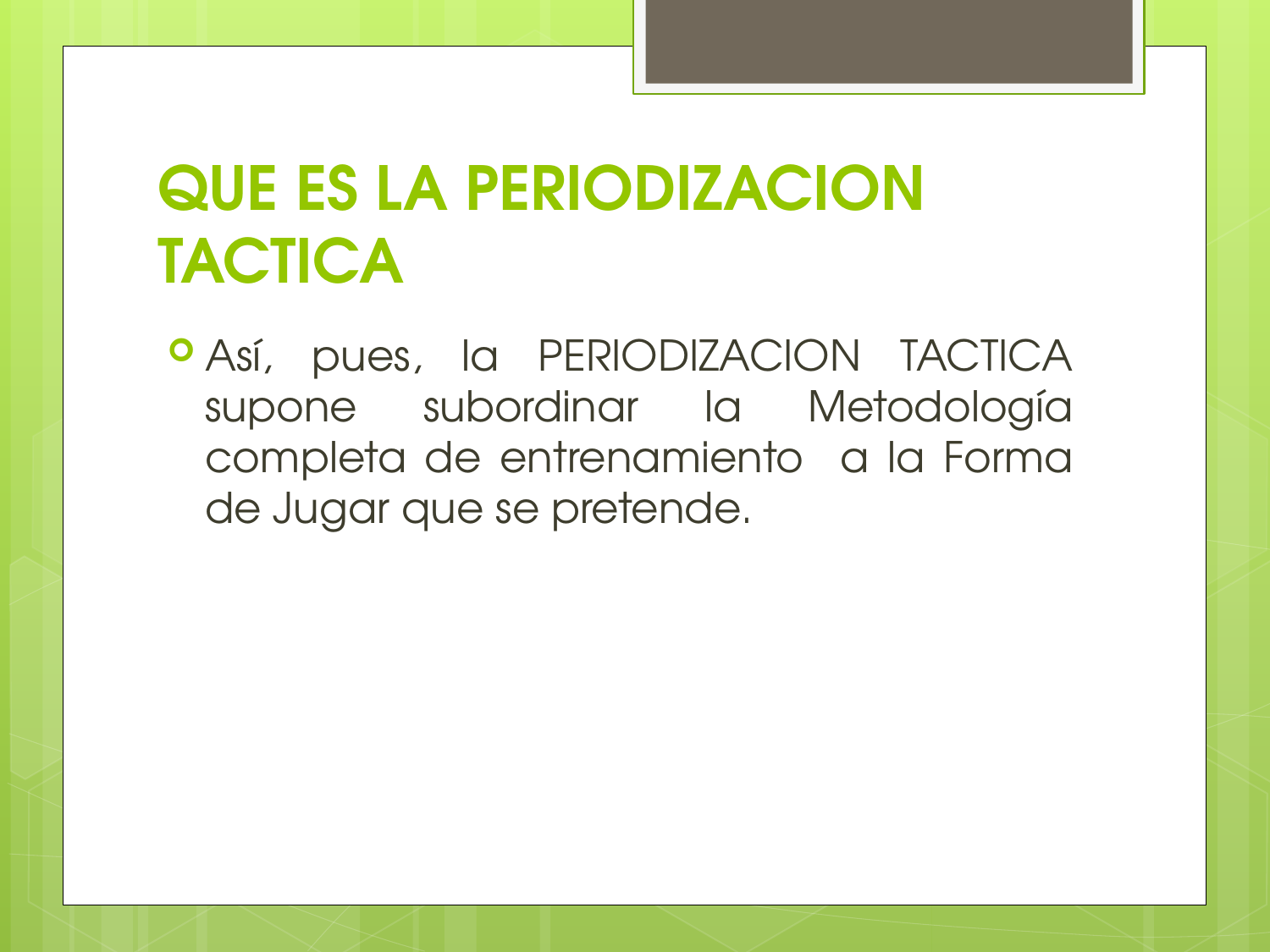

# QUE ES LA PERIODIZACION TACTICA
Así, pues, la PERIODIZACION TACTICA supone subordinar la Metodología completa de entrenamiento  a la Forma de Jugar que se pretende.